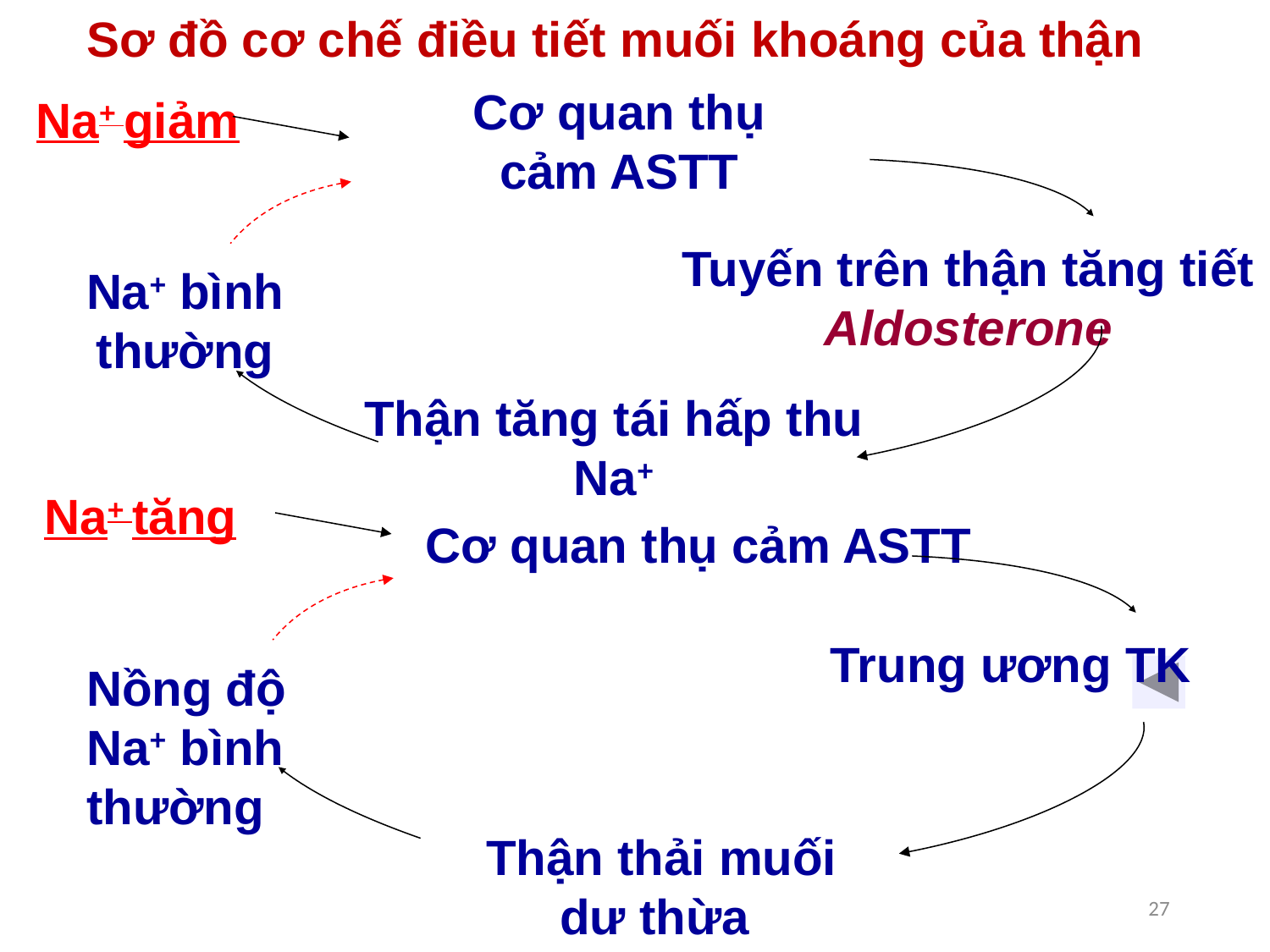

Sơ đồ cơ chế điều tiết muối khoáng của thận
Cơ quan thụ cảm ASTT
Na+ giảm

#

Tuyến trên thận tăng tiết
Aldosterone
Na+ bình thường

Thận tăng tái hấp thu Na+
Na+ tăng

Cơ quan thụ cảm ASTT

Trung ương TK
Nồng độ Na+ bình thường

Thận thải muối dư thừa
27